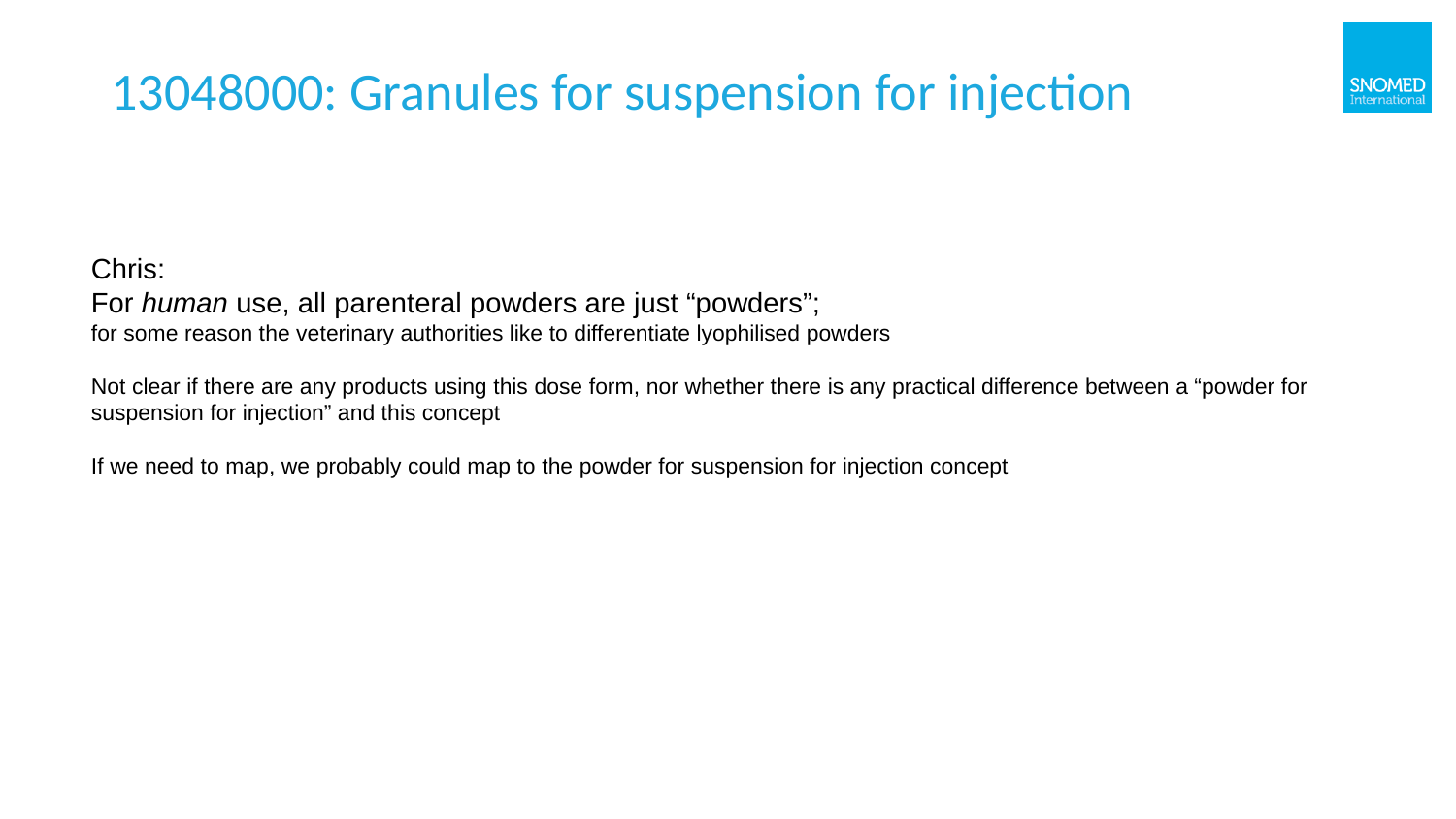

# 13048000: Granules for suspension for injection
Chris:
For human use, all parenteral powders are just “powders”;
for some reason the veterinary authorities like to differentiate lyophilised powders

Not clear if there are any products using this dose form, nor whether there is any practical difference between a “powder for suspension for injection” and this concept

If we need to map, we probably could map to the powder for suspension for injection concept